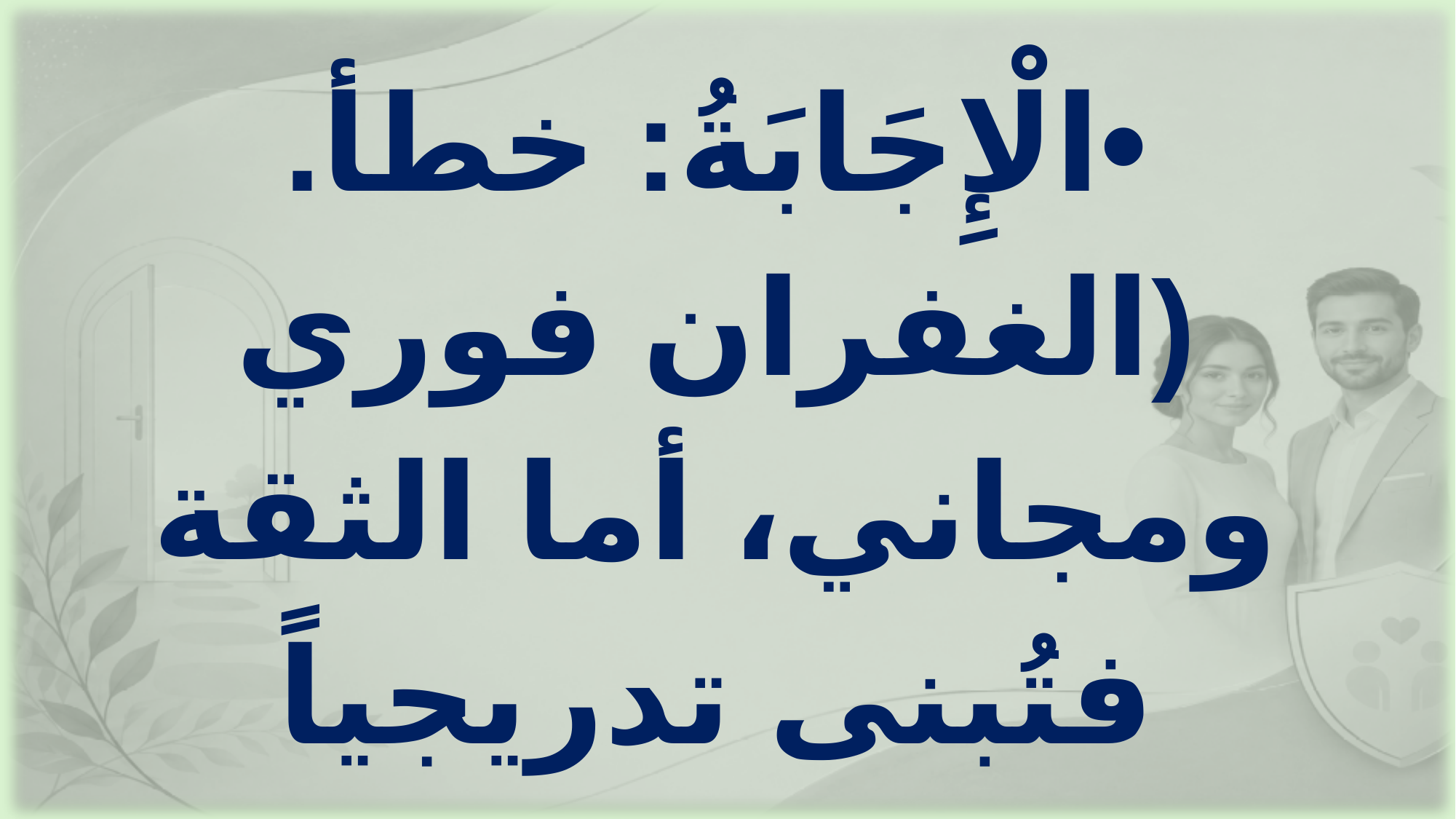

•	الْإِجَابَةُ: خطأ. (الغفران فوري ومجاني، أما الثقة فتُبنى تدريجياً وبشروط صارمة قائمة على تغيير سلوكي ملموس).